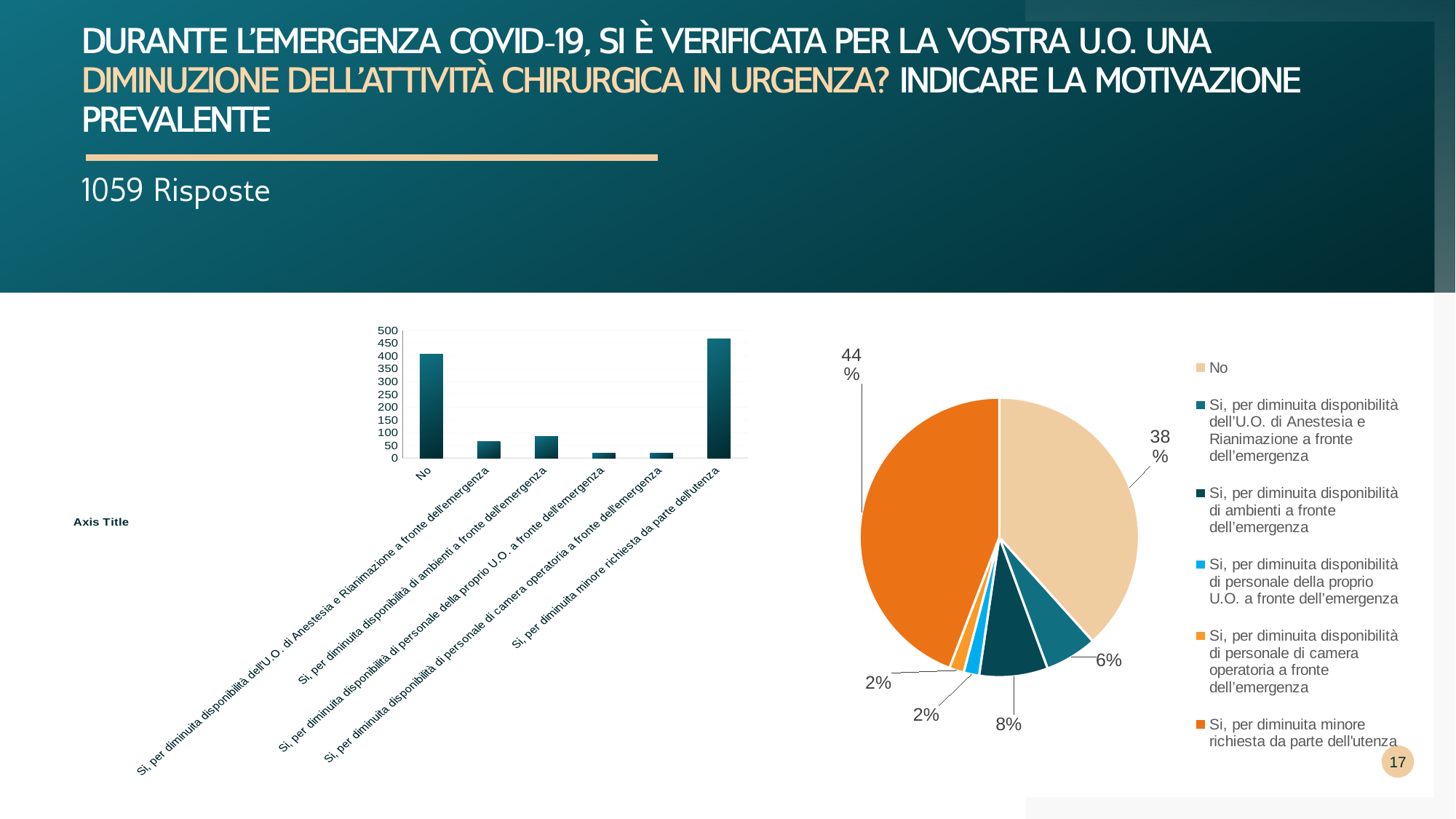

# Durante l’emergenza COVID-19, si è verificata per la vostra U.O. una diminuzione dell’attività chirurgica in urgenza? Indicare la motivazione prevalente

1059 Risposte

### Chart

| Category | ORGANICO |
|---|---|
| No  | 406.0 |
| Si, per diminuita disponibilità dell’U.O. di Anestesia e Rianimazione a fronte dell’emergenza  | 64.0 |
| Si, per diminuita disponibilità di ambienti a fronte dell’emergenza  | 84.0 |
| Si, per diminuita disponibilità di personale della proprio U.O. a fronte dell’emergenza  | 19.0 |
| Si, per diminuita disponibilità di personale di camera operatoria a fronte dell’emergenza  | 18.0 |
| Si, per diminuita minore richiesta da parte dell'utenza  | 468.0 |

### Chart

| Category | ORGANICO |
|---|---|
| No  | 406.0 |
| Si, per diminuita disponibilità dell’U.O. di Anestesia e Rianimazione a fronte dell’emergenza  | 64.0 |
| Si, per diminuita disponibilità di ambienti a fronte dell’emergenza  | 84.0 |
| Si, per diminuita disponibilità di personale della proprio U.O. a fronte dell’emergenza  | 19.0 |
| Si, per diminuita disponibilità di personale di camera operatoria a fronte dell’emergenza  | 18.0 |
| Si, per diminuita minore richiesta da parte dell'utenza  | 468.0 |
17